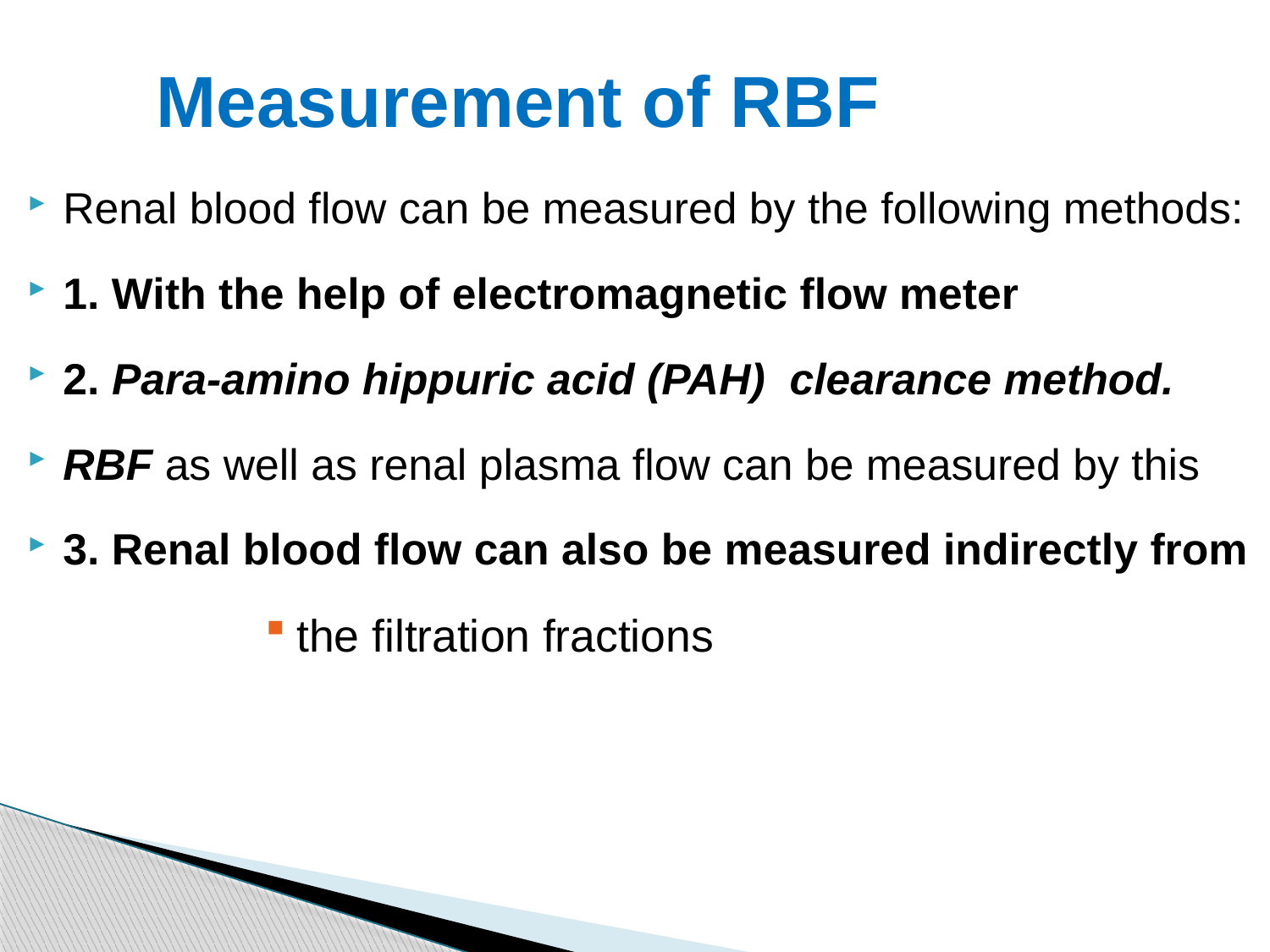

# Measurement of RBF
Renal blood flow can be measured by the following methods:
1. With the help of electromagnetic flow meter
2. Para-amino hippuric acid (PAH)  clearance method.
RBF as well as renal plasma flow can be measured by this
3. Renal blood flow can also be measured indirectly from
the filtration fractions